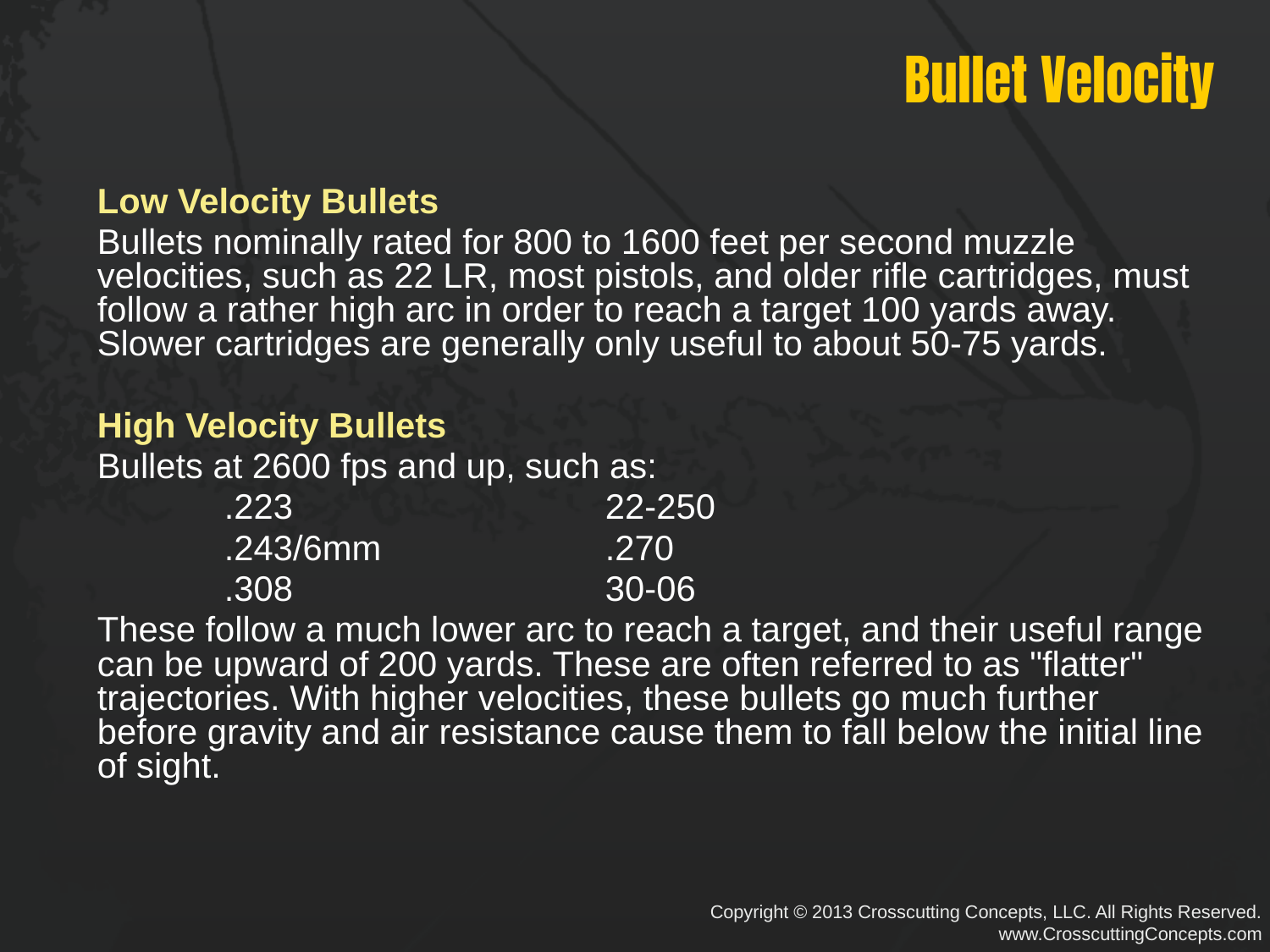

# Bullet Velocity
Low Velocity Bullets
Bullets nominally rated for 800 to 1600 feet per second muzzle velocities, such as 22 LR, most pistols, and older rifle cartridges, must follow a rather high arc in order to reach a target 100 yards away. Slower cartridges are generally only useful to about 50-75 yards.

High Velocity Bullets
Bullets at 2600 fps and up, such as:
	.223			22-250
	.243/6mm		.270
	.308			30-06
These follow a much lower arc to reach a target, and their useful range can be upward of 200 yards. These are often referred to as "flatter" trajectories. With higher velocities, these bullets go much further before gravity and air resistance cause them to fall below the initial line of sight.